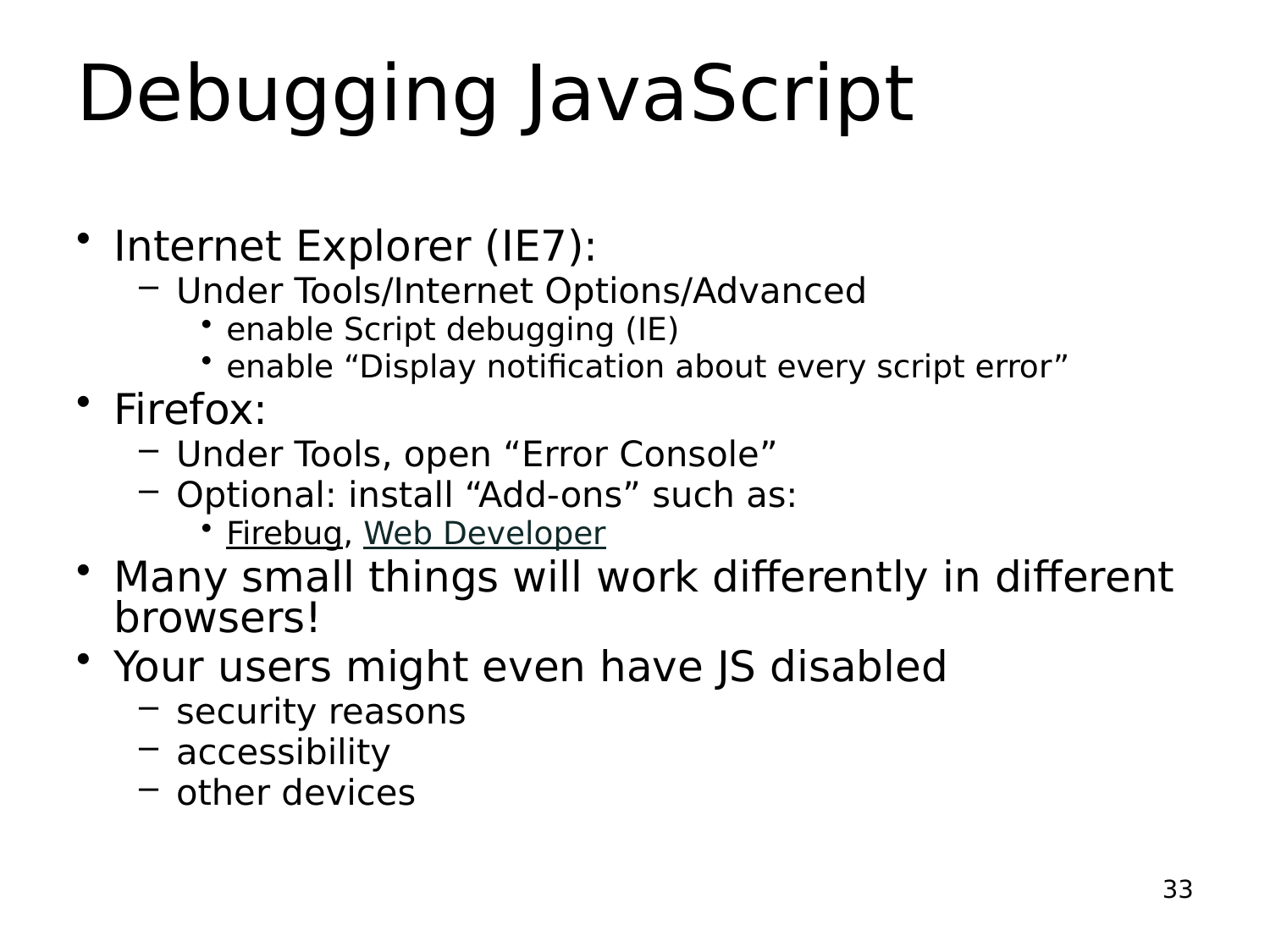

# Debugging JavaScript
Internet Explorer (IE7):
Under Tools/Internet Options/Advanced
enable Script debugging (IE)
enable “Display notification about every script error”
Firefox:
Under Tools, open “Error Console”
Optional: install “Add-ons” such as:
Firebug, Web Developer
Many small things will work differently in different browsers!
Your users might even have JS disabled
security reasons
accessibility
other devices
33